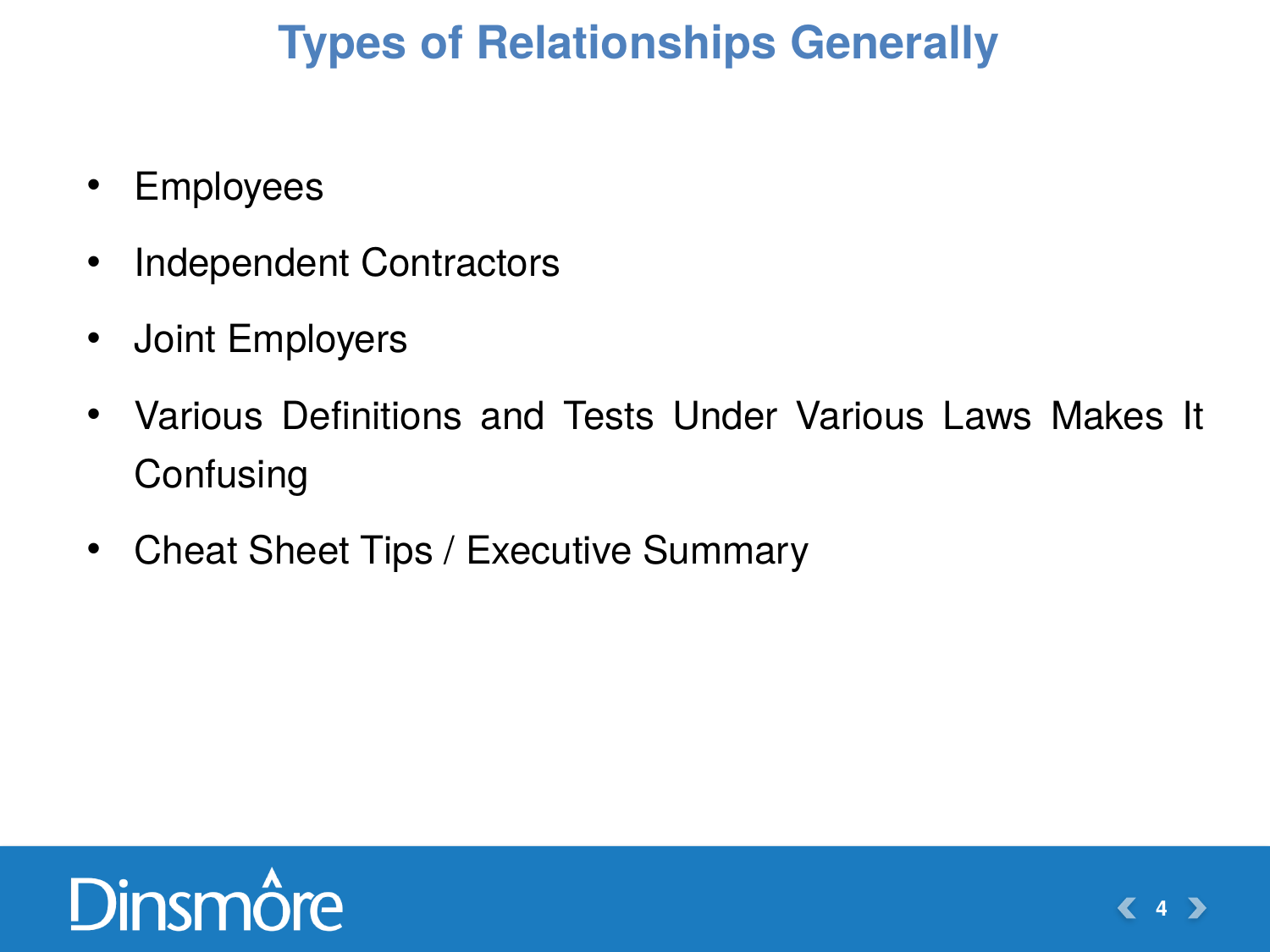

# Types of Relationships Generally

Employees
Independent Contractors
Joint Employers
Various Definitions and Tests Under Various Laws Makes It Confusing
Cheat Sheet Tips / Executive Summary

4